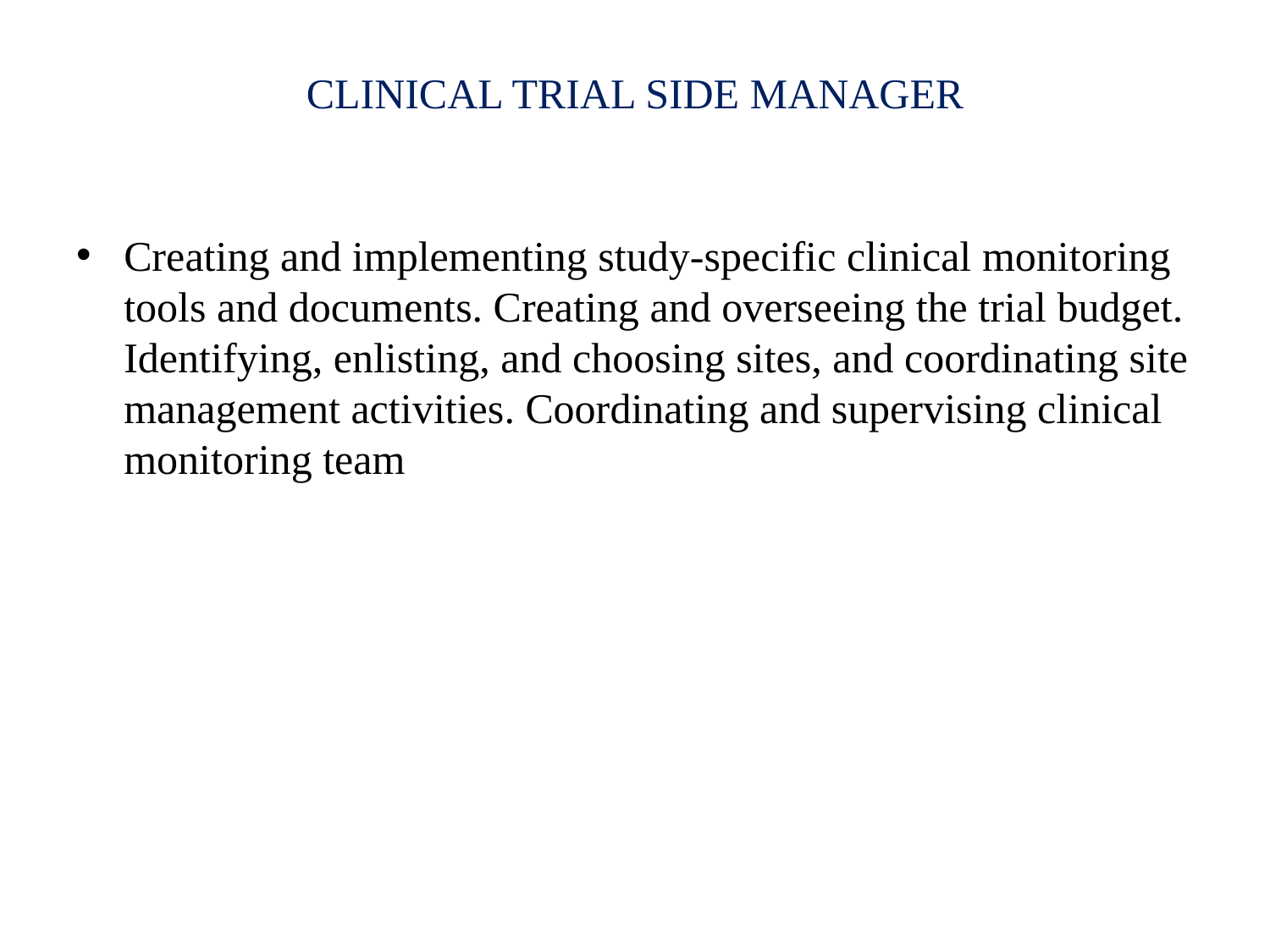

# CLINICAL TRIAL SIDE MANAGER
Creating and implementing study-specific clinical monitoring tools and documents. Creating and overseeing the trial budget. Identifying, enlisting, and choosing sites, and coordinating site management activities. Coordinating and supervising clinical monitoring team